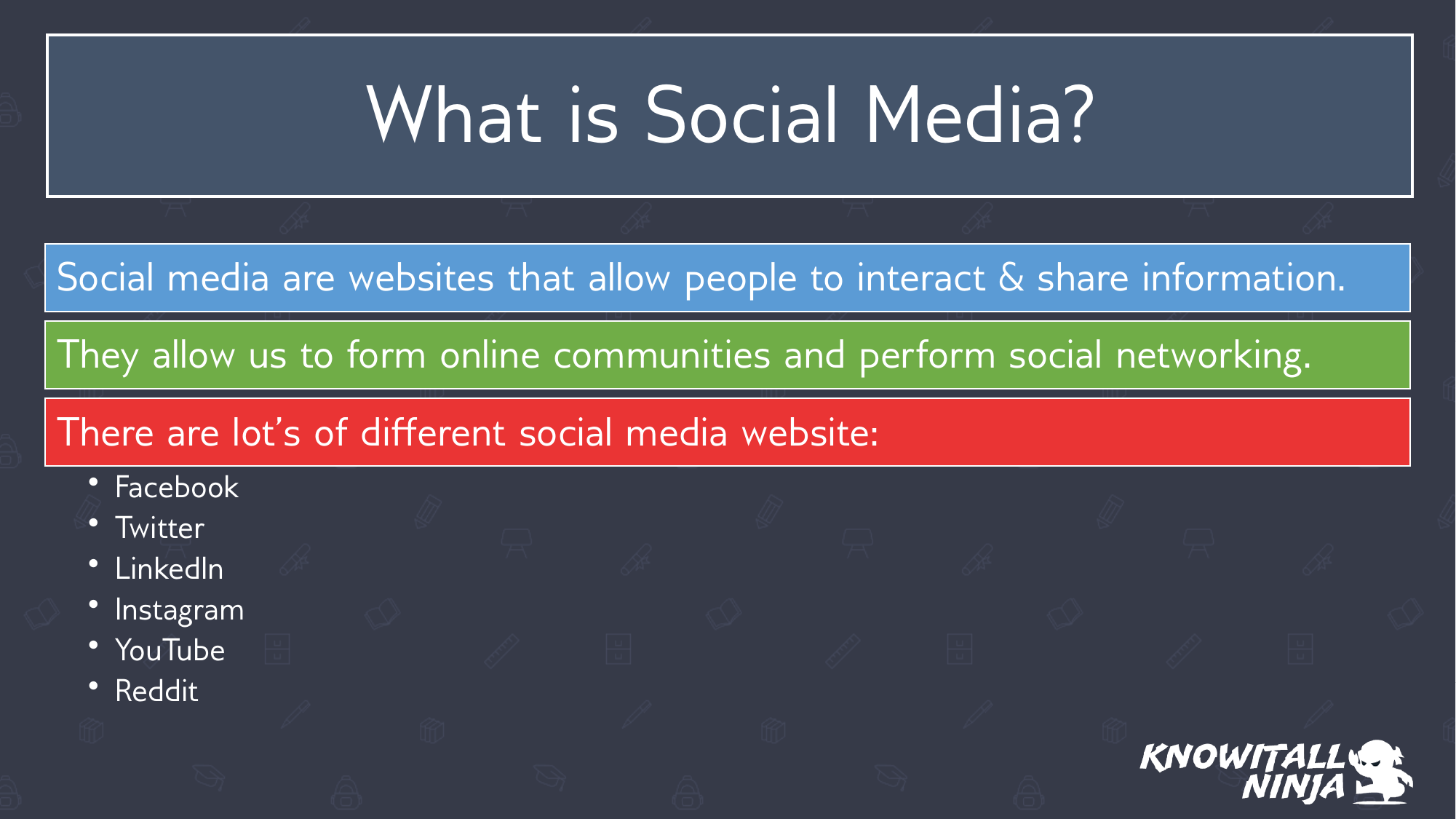

# What is Social Media?
Social media are websites that allow people to interact & share information.
They allow us to form online communities and perform social networking.
There are lot’s of different social media website:
Facebook
Twitter
LinkedIn
Instagram
YouTube
Reddit